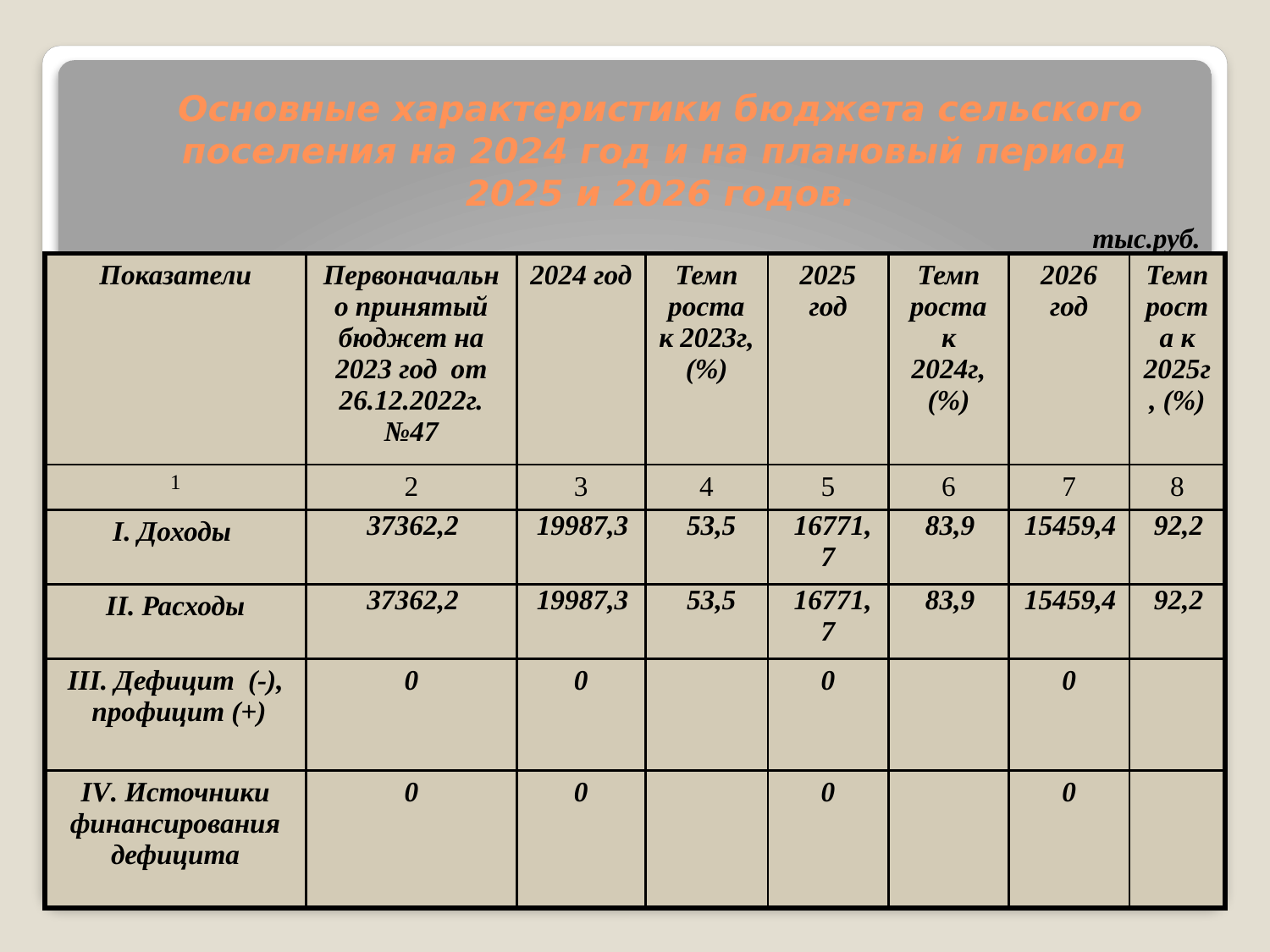

# Основные характеристики бюджета сельского поселения на 2024 год и на плановый период 2025 и 2026 годов.
тыс.руб.
| Показатели | Первоначально принятый бюджет на 2023 год от 26.12.2022г. №47 | 2024 год | Темп роста к 2023г, (%) | 2025 год | Темп роста к 2024г, (%) | 2026 год | Темп роста к 2025г, (%) |
| --- | --- | --- | --- | --- | --- | --- | --- |
| 1 | 2 | 3 | 4 | 5 | 6 | 7 | 8 |
| I. Доходы | 37362,2 | 19987,3 | 53,5 | 16771,7 | 83,9 | 15459,4 | 92,2 |
| II. Расходы | 37362,2 | 19987,3 | 53,5 | 16771,7 | 83,9 | 15459,4 | 92,2 |
| III. Дефицит (-), профицит (+) | 0 | 0 |  | 0 |  | 0 |  |
| IV. Источники финансирования дефицита | 0 | 0 |  | 0 |  | 0 |  |